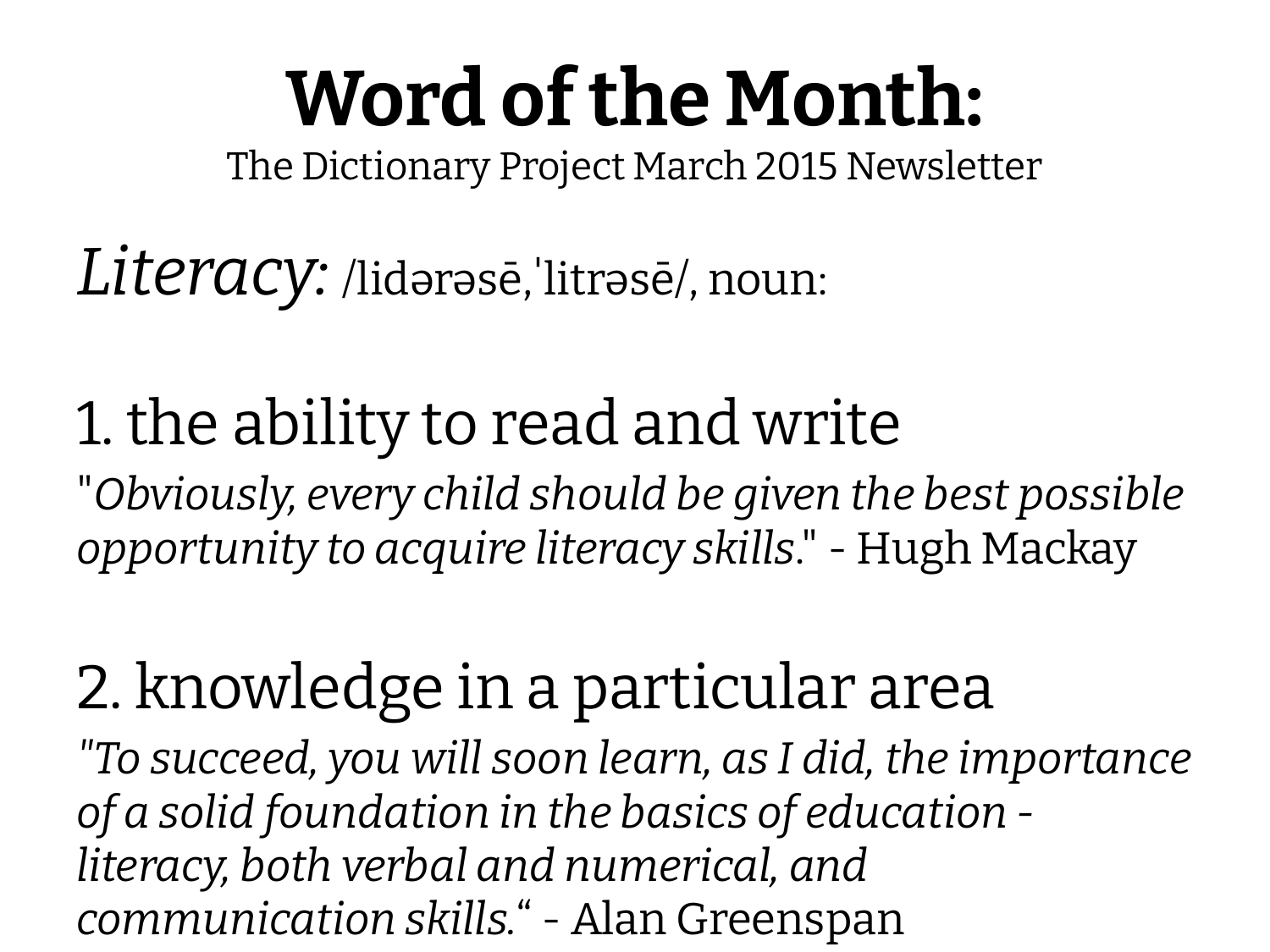

# Word of the Month: The Dictionary Project March 2015 Newsletter
Literacy: /lidərəsē,ˈlitrəsē/, noun:

1. the ability to read and write
"Obviously, every child should be given the best possible opportunity to acquire literacy skills." - Hugh Mackay

2. knowledge in a particular area
"To succeed, you will soon learn, as I did, the importance of a solid foundation in the basics of education - literacy, both verbal and numerical, and communication skills.“ - Alan Greenspan